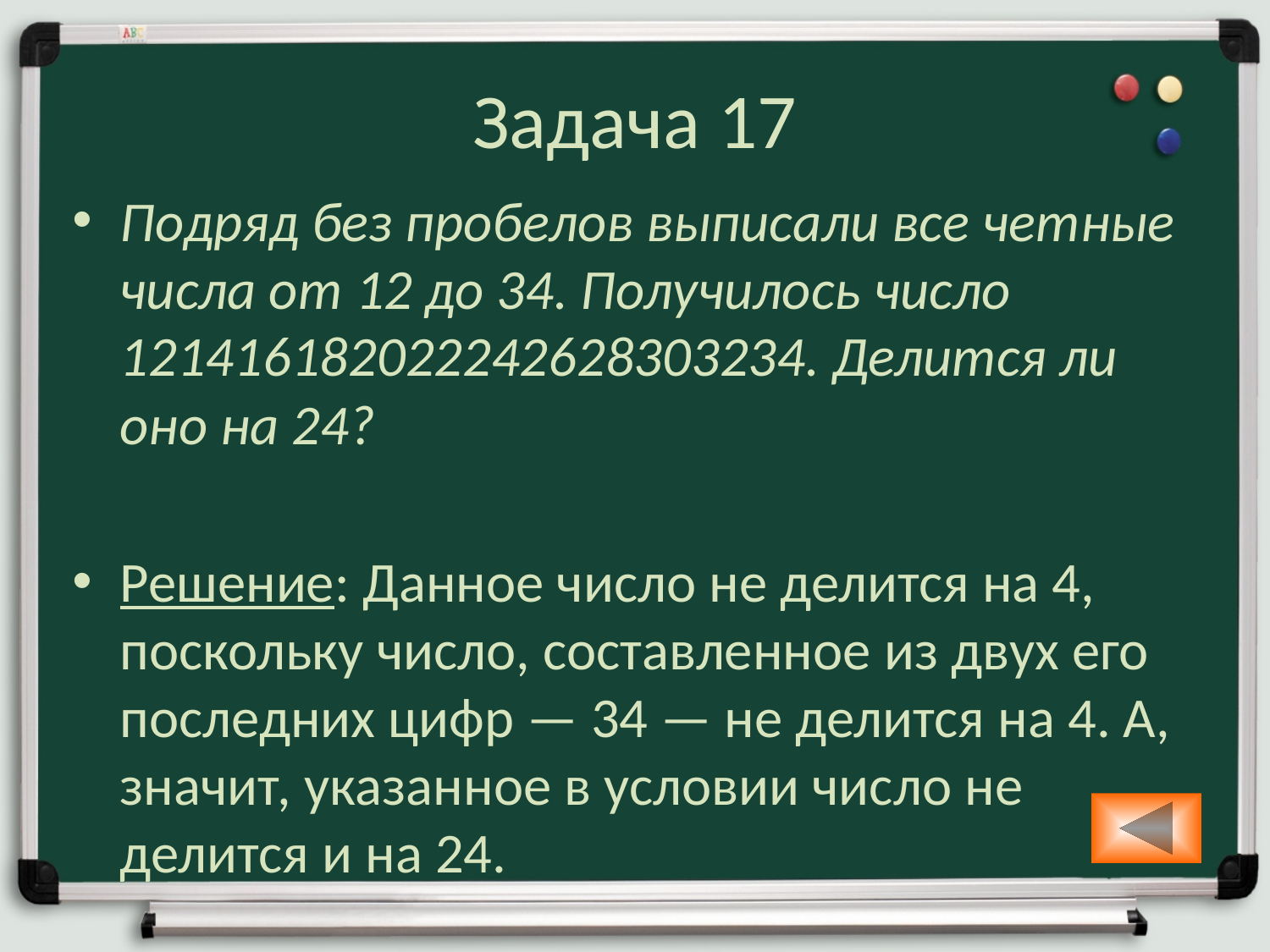

# Задача 17
Подряд без пробелов выписали все четные числа от 12 до 34. Получилось число 121416182022242628303234. Делится ли оно на 24?

Решение: Данное число не делится на 4, поскольку число, составленное из двух его последних цифр — 34 — не делится на 4. А, значит, указанное в условии число не делится и на 24.